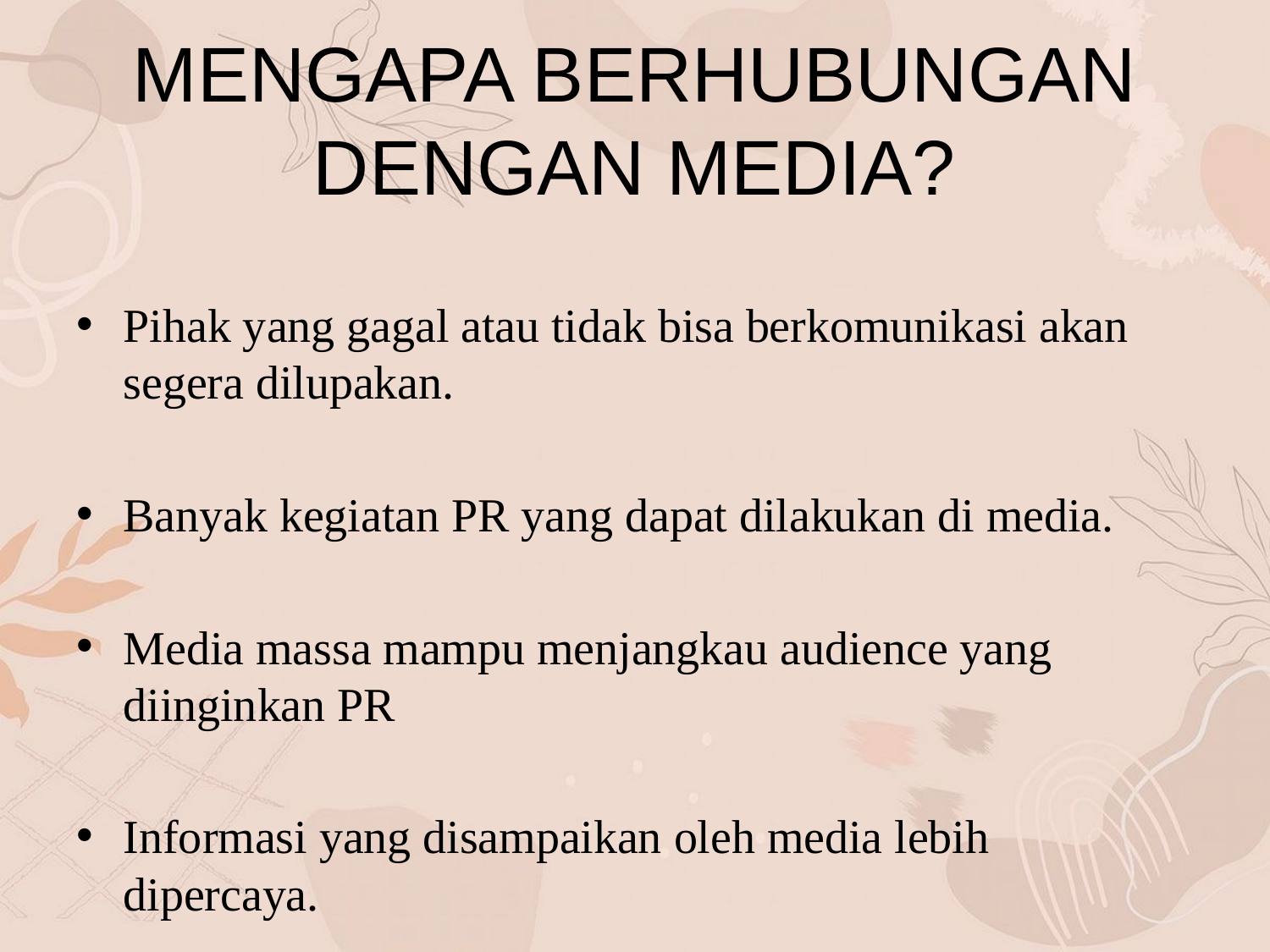

# MENGAPA BERHUBUNGAN DENGAN MEDIA?

Pihak yang gagal atau tidak bisa berkomunikasi akan segera dilupakan.

Banyak kegiatan PR yang dapat dilakukan di media.

Media massa mampu menjangkau audience yang diinginkan PR

Informasi yang disampaikan oleh media lebih dipercaya.